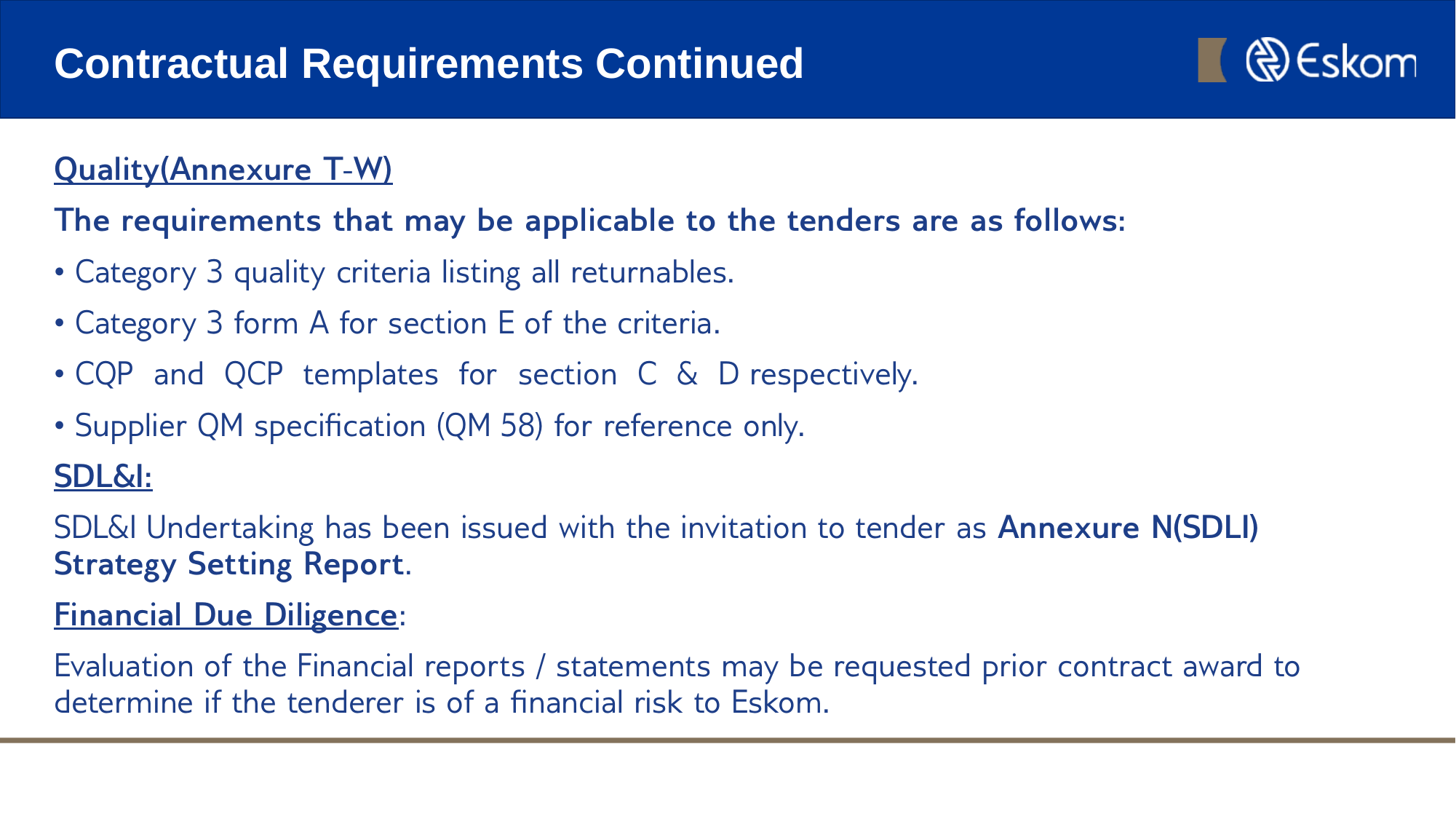

# Contractual Requirements Continued
Quality(Annexure T-W)
The requirements that may be applicable to the tenders are as follows:
• Category 3 quality criteria listing all returnables.
• Category 3 form A for section E of the criteria.
• CQP  and  QCP  templates  for  section  C  &  D respectively.
• Supplier QM specification (QM 58) for reference only.
SDL&I:
SDL&I Undertaking has been issued with the invitation to tender as Annexure N(SDLI) Strategy Setting Report.
Financial Due Diligence:
Evaluation of the Financial reports / statements may be requested prior contract award to determine if the tenderer is of a financial risk to Eskom.